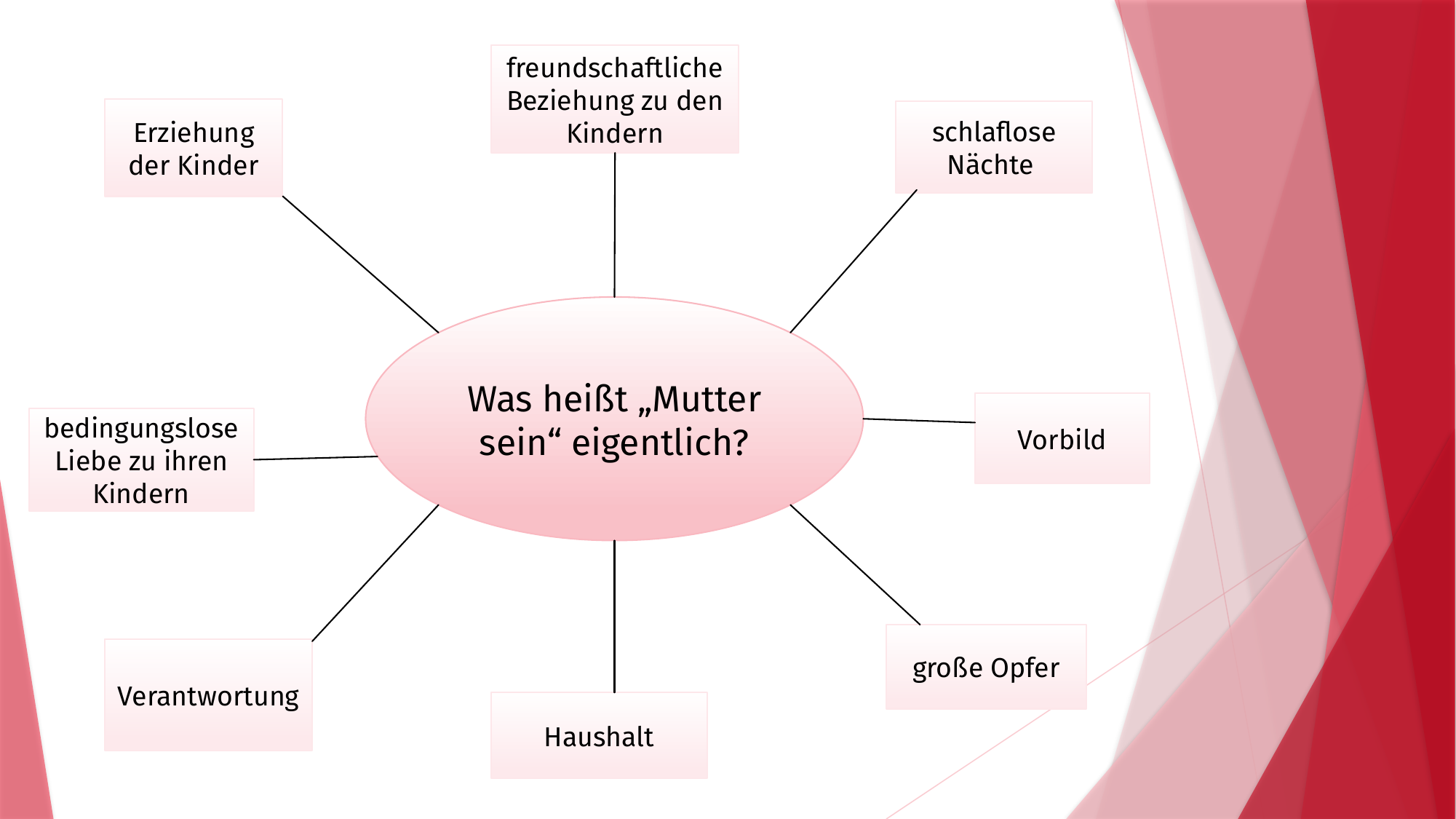

freundschaftliche Beziehung zu den Kindern
Erziehung der Kinder
schlaflose Nächte
Was heißt „Mutter sein“ eigentlich?
Vorbild
bedingungslose Liebe zu ihren Kindern
große Opfer
Verantwortung
Haushalt